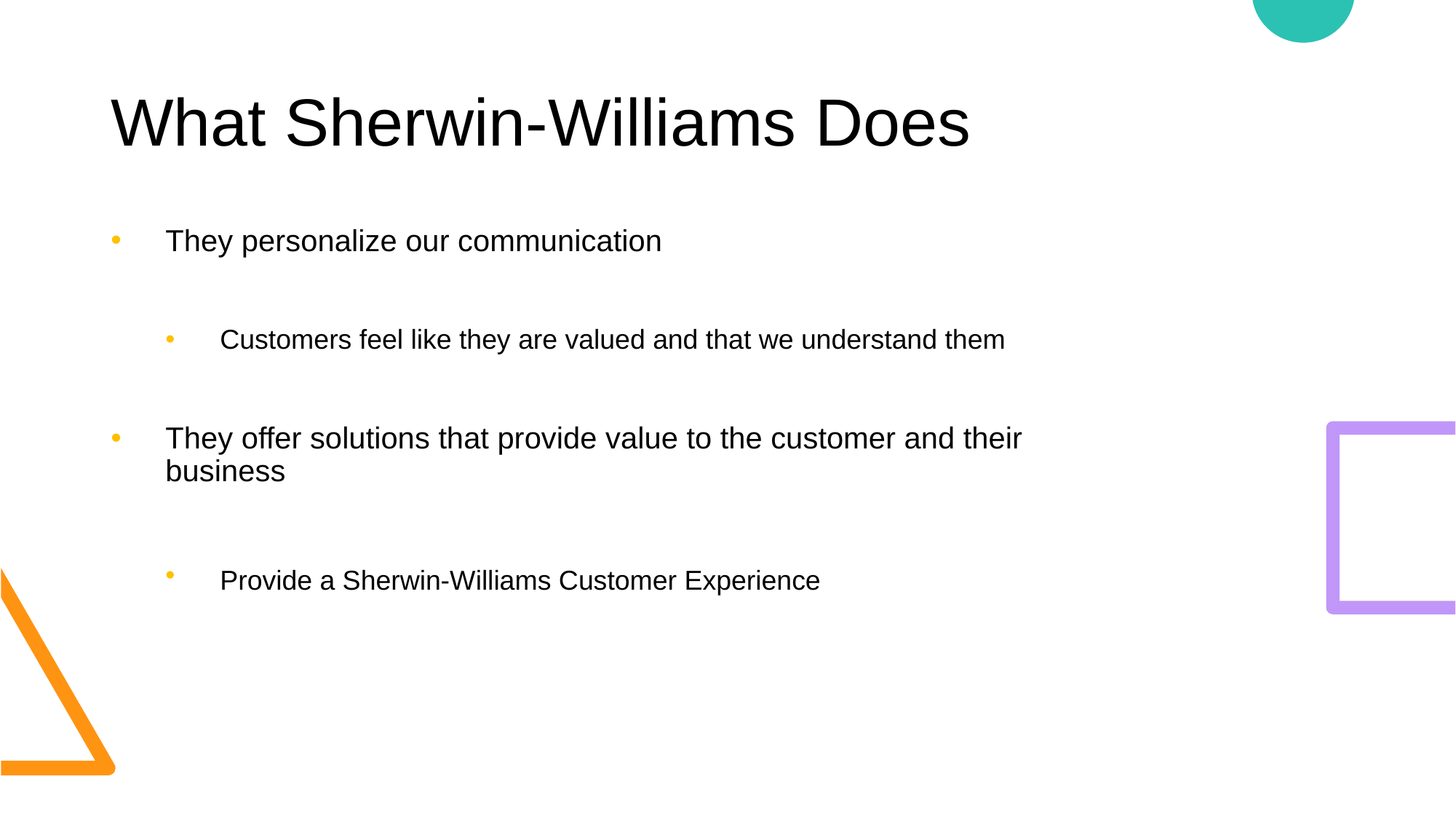

# What Sherwin-Williams Does
They personalize our communication

Customers feel like they are valued and that we understand them

They offer solutions that provide value to the customer and their business

Provide a Sherwin-Williams Customer Experience